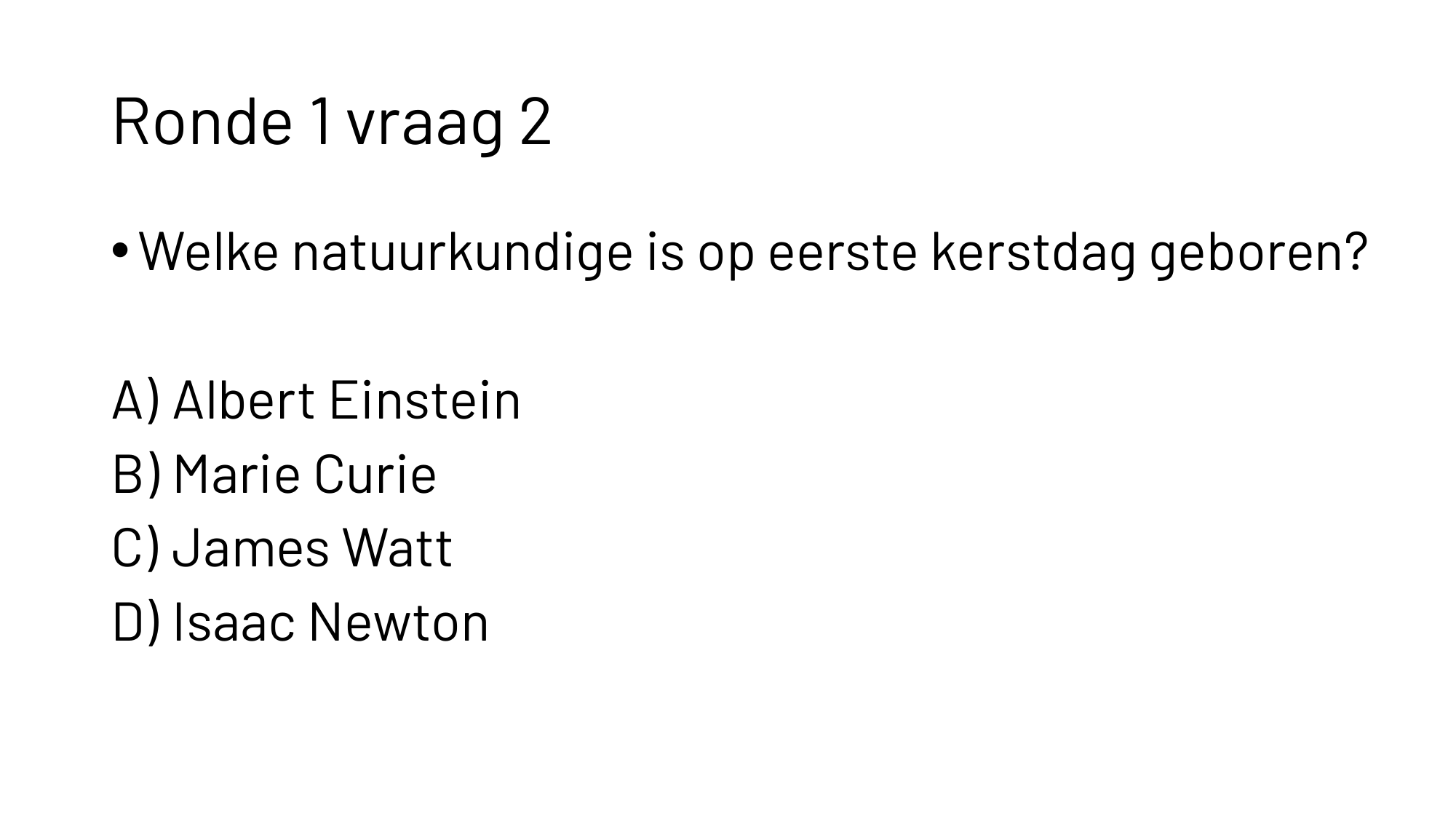

# Ronde 1 vraag 2
Welke natuurkundige is op eerste kerstdag geboren?

Albert Einstein
Marie Curie
James Watt
Isaac Newton